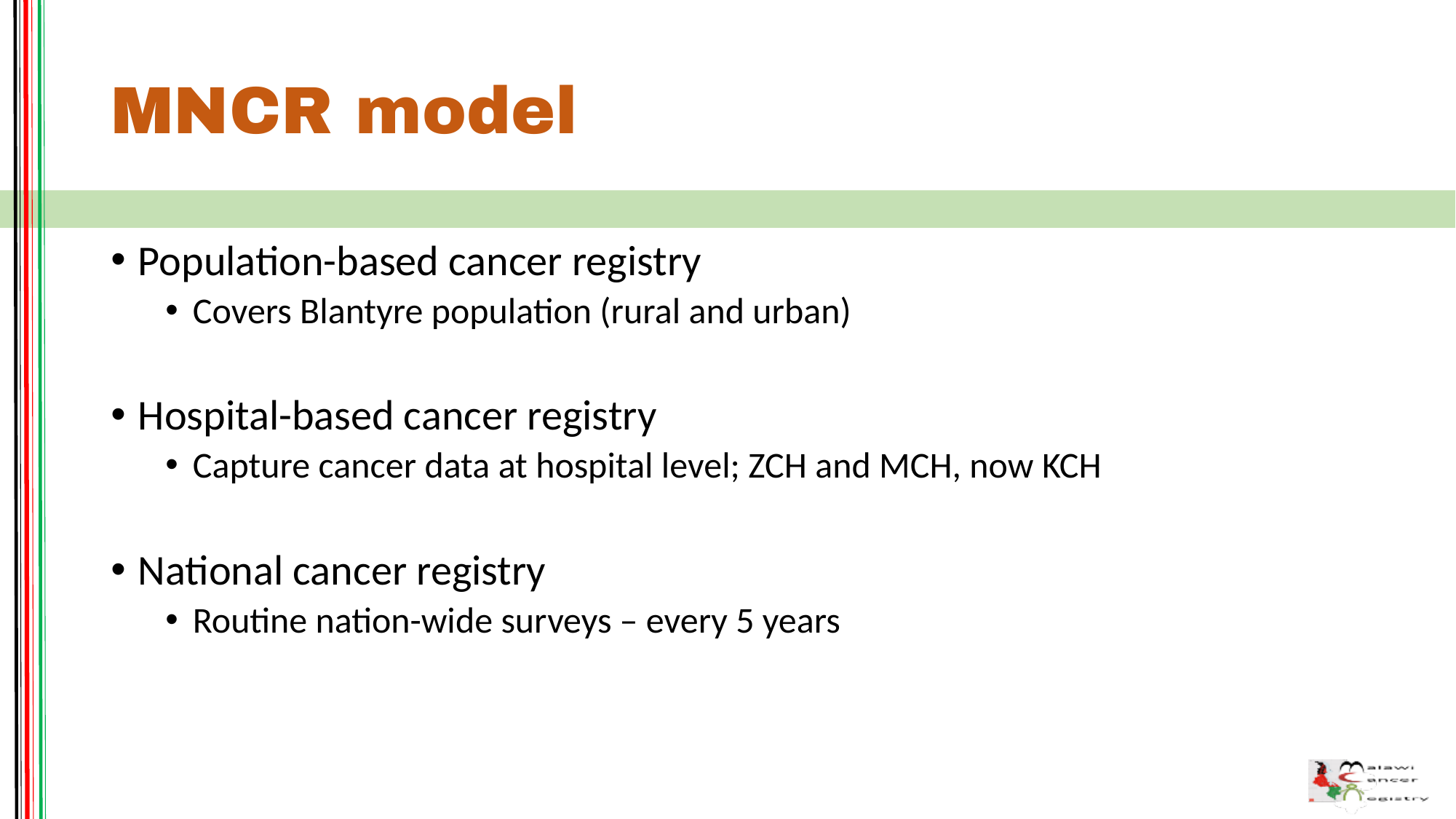

# MNCR model
Population-based cancer registry
Covers Blantyre population (rural and urban)

Hospital-based cancer registry
Capture cancer data at hospital level; ZCH and MCH, now KCH

National cancer registry
Routine nation-wide surveys – every 5 years